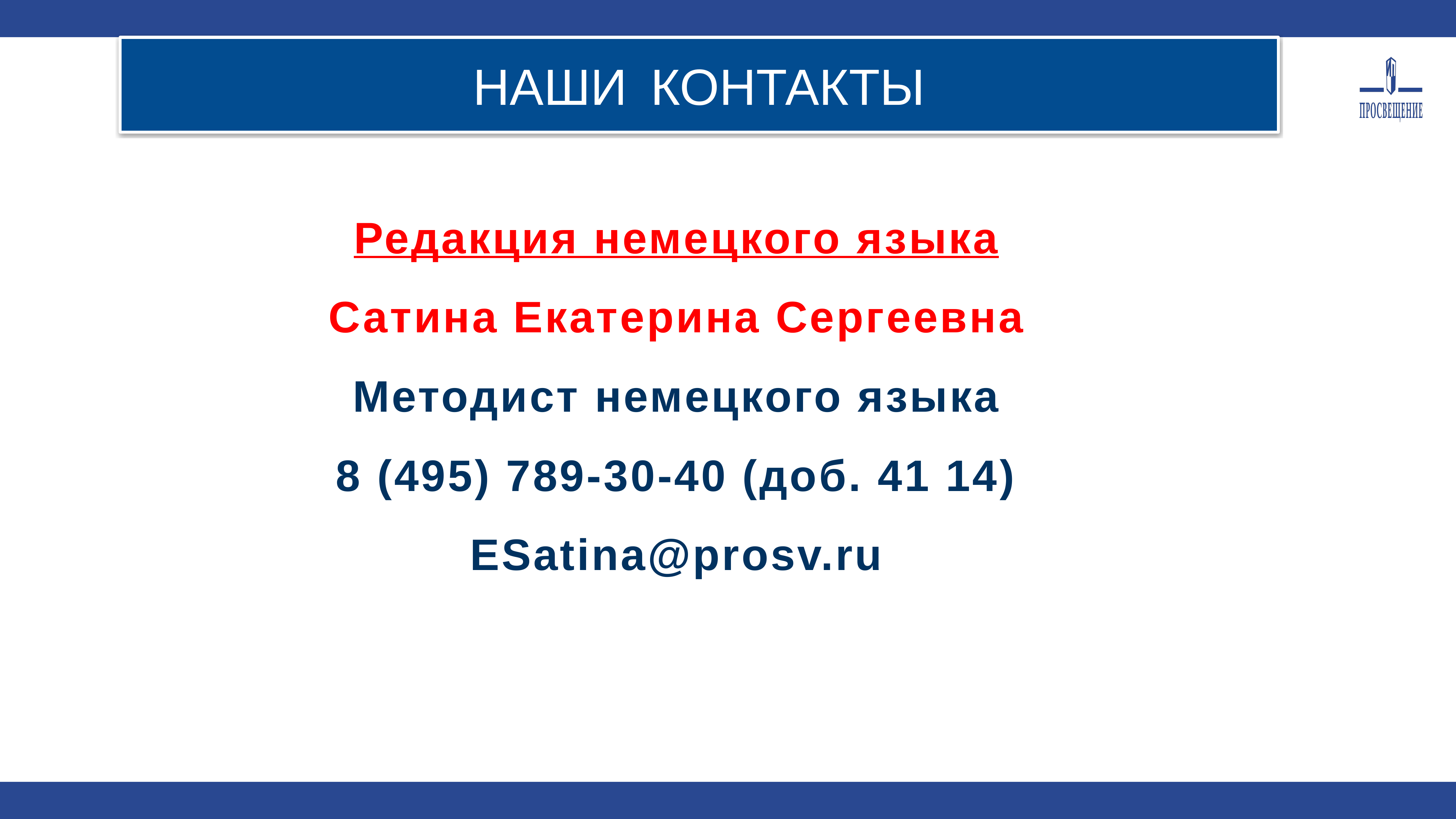

НАШИ  КОНТАКТЫ
Редакция немецкого языка
Сатина Екатерина Сергеевна
Методист немецкого языка
8 (495) 789-30-40 (доб. 41 14) ESatina@prosv.ru